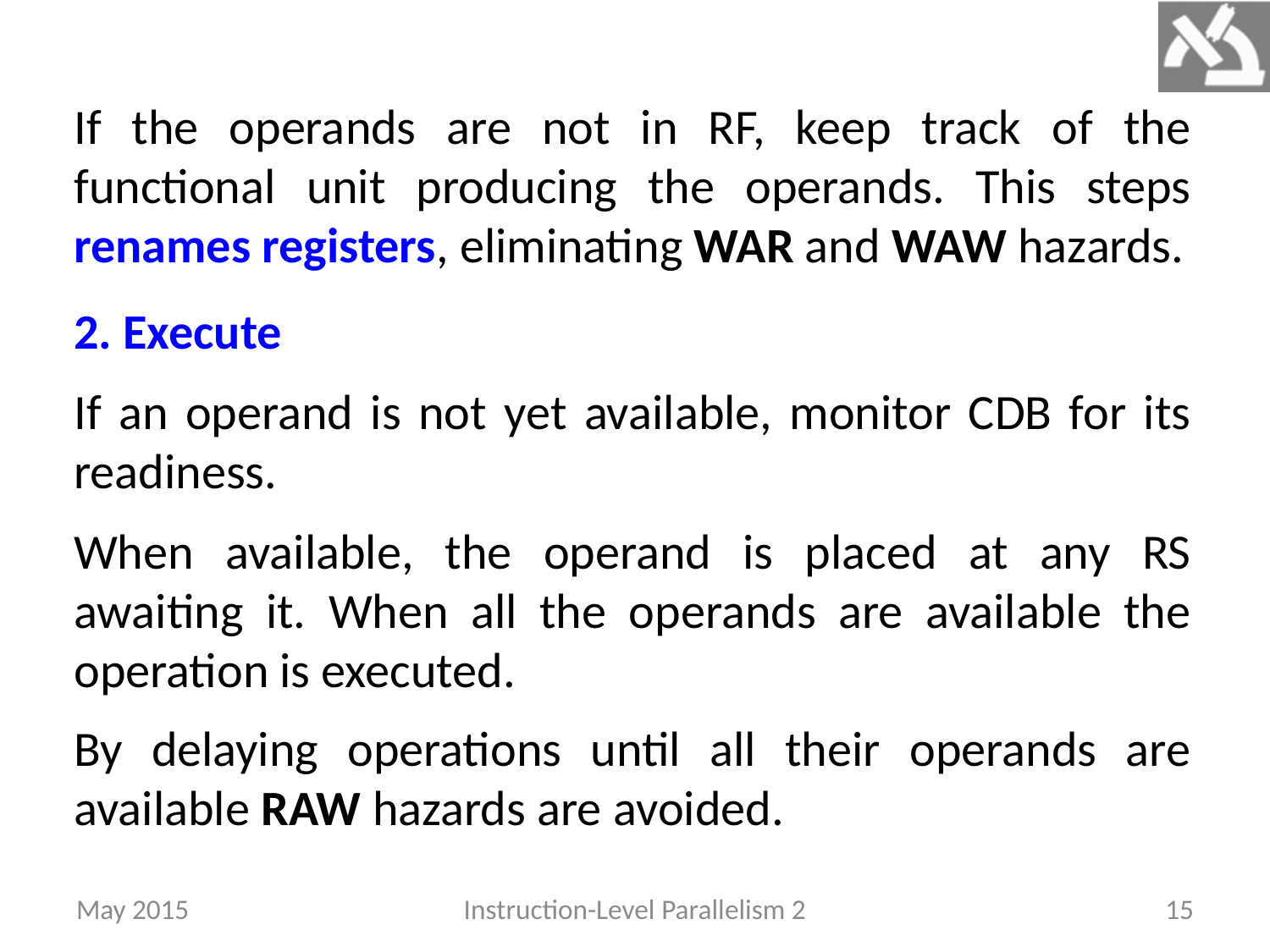

If the operands are not in RF, keep track of the functional unit producing the operands. This steps renames registers, eliminating WAR and WAW hazards.
2. Execute
If an operand is not yet available, monitor CDB for its readiness.
When available, the operand is placed at any RS awaiting it. When all the operands are available the operation is executed.
By delaying operations until all their operands are available RAW hazards are avoided.
May 2015
Instruction-Level Parallelism 2
15